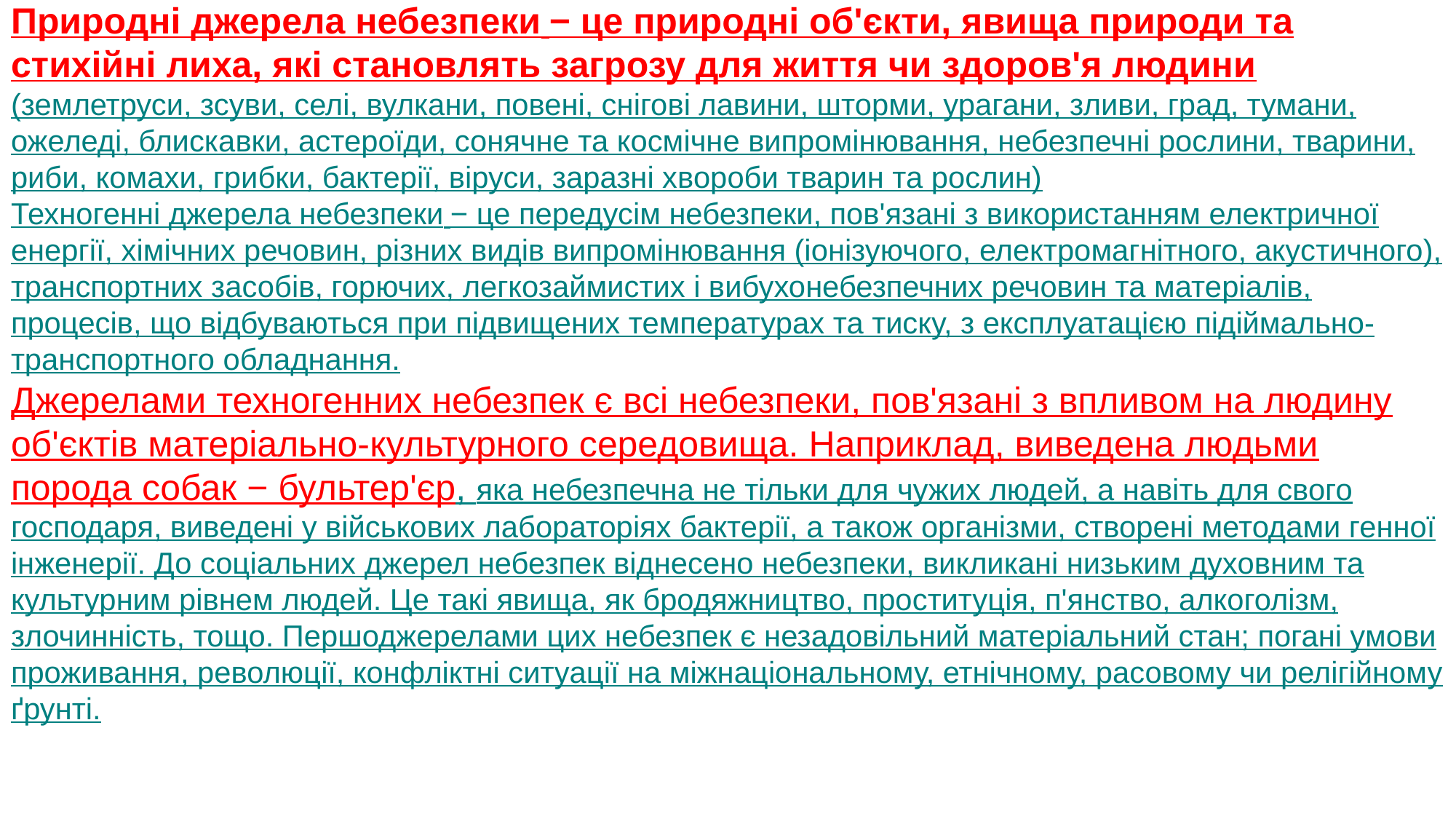

Природні джерела небезпеки − це природні об'єкти, явища природи та стихійні лиха, які становлять загрозу для життя чи здоров'я людини (землетруси, зсуви, селі, вулкани, повені, снігові лавини, шторми, урагани, зливи, град, тумани, ожеледі, блискавки, астероїди, сонячне та космічне випромінювання, небезпечні рослини, тварини, риби, комахи, грибки, бактерії, віруси, заразні хвороби тварин та рослин)
Техногенні джерела небезпеки − це передусім небезпеки, пов'язані з використанням електричної енергії, хімічних речовин, різних видів випромінювання (іонізуючого, електромагнітного, акустичного), транспортних засобів, горючих, легкозаймистих і вибухонебезпечних речовин та матеріалів, процесів, що відбуваються при підвищених температурах та тиску, з експлуатацією підіймально-транспортного обладнання.
Джерелами техногенних небезпек є всі небезпеки, пов'язані з впливом на людину об'єктів матеріально-культурного середовища. Наприклад, виведена людьми порода собак − бультер'єр, яка небезпечна не тільки для чужих людей, а навіть для свого господаря, виведені у військових лабораторіях бактерії, а також організми, створені методами генної інженерії. До соціальних джерел небезпек віднесено небезпеки, викликані низьким духовним та культурним рівнем людей. Це такі явища, як бродяжництво, проституція, п'янство, алкоголізм, злочинність, тощо. Першоджерелами цих небезпек є незадовільний матеріальний стан; погані умови проживання, революції, конфліктні ситуації на міжнаціональному, етнічному, расовому чи релігійному ґрунті.